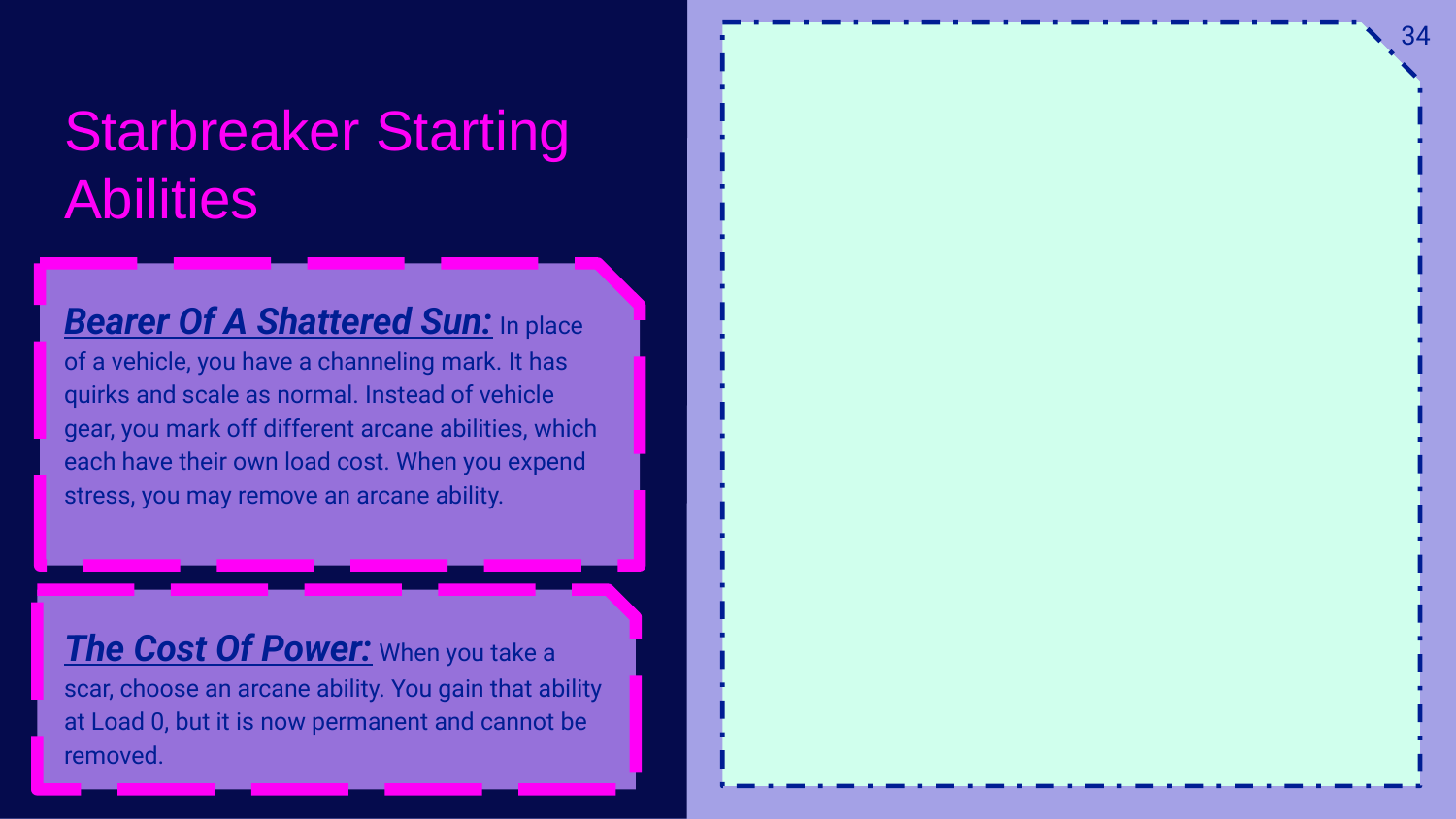

34

# Starbreaker Starting Abilities
Bearer Of A Shattered Sun: In place of a vehicle, you have a channeling mark. It has quirks and scale as normal. Instead of vehicle gear, you mark off different arcane abilities, which each have their own load cost. When you expend stress, you may remove an arcane ability.

The Cost Of Power: When you take a scar, choose an arcane ability. You gain that ability at Load 0, but it is now permanent and cannot be removed.